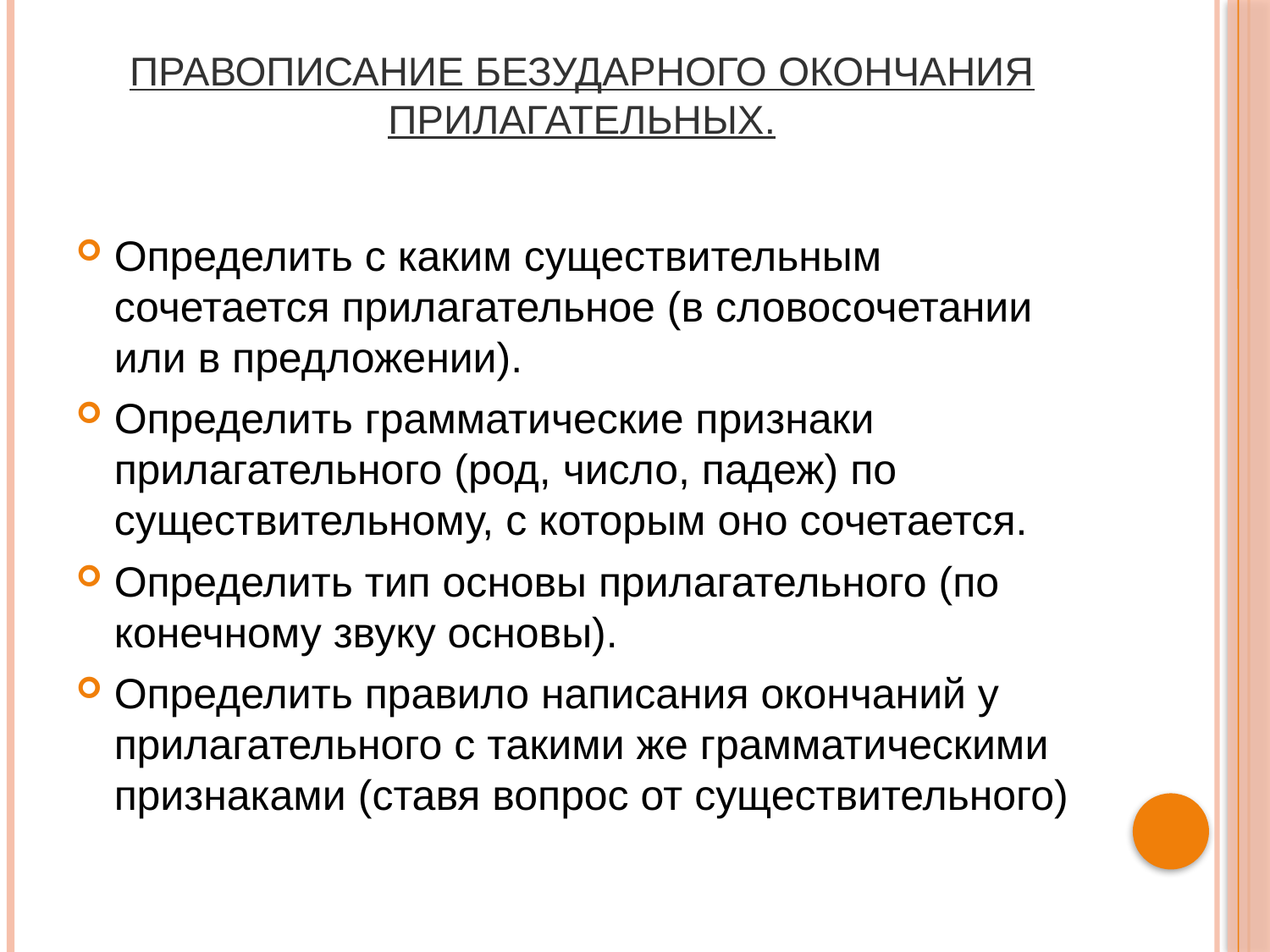

# Правописание безударного окончания прилагательных.
Определить с каким существительным сочетается прилагательное (в словосочетании или в предложении).
Определить грамматические признаки прилагательного (род, число, падеж) по существительному, с которым оно сочетается.
Определить тип основы прилагательного (по конечному звуку основы).
Определить правило написания окончаний у прилагательного с такими же грамматическими признаками (ставя вопрос от существительного)